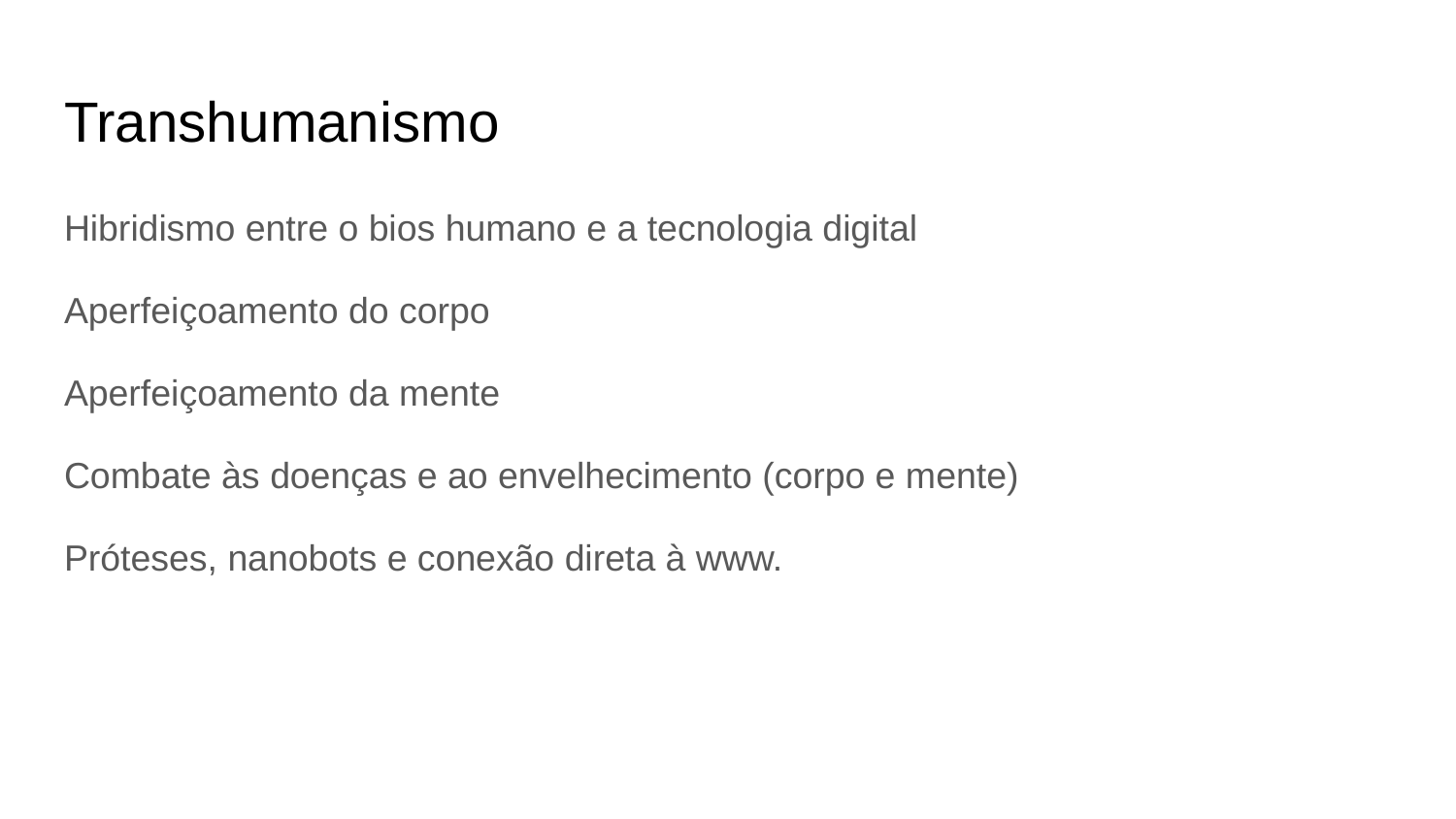

# Transhumanismo
Hibridismo entre o bios humano e a tecnologia digital
Aperfeiçoamento do corpo
Aperfeiçoamento da mente
Combate às doenças e ao envelhecimento (corpo e mente)
Próteses, nanobots e conexão direta à www.